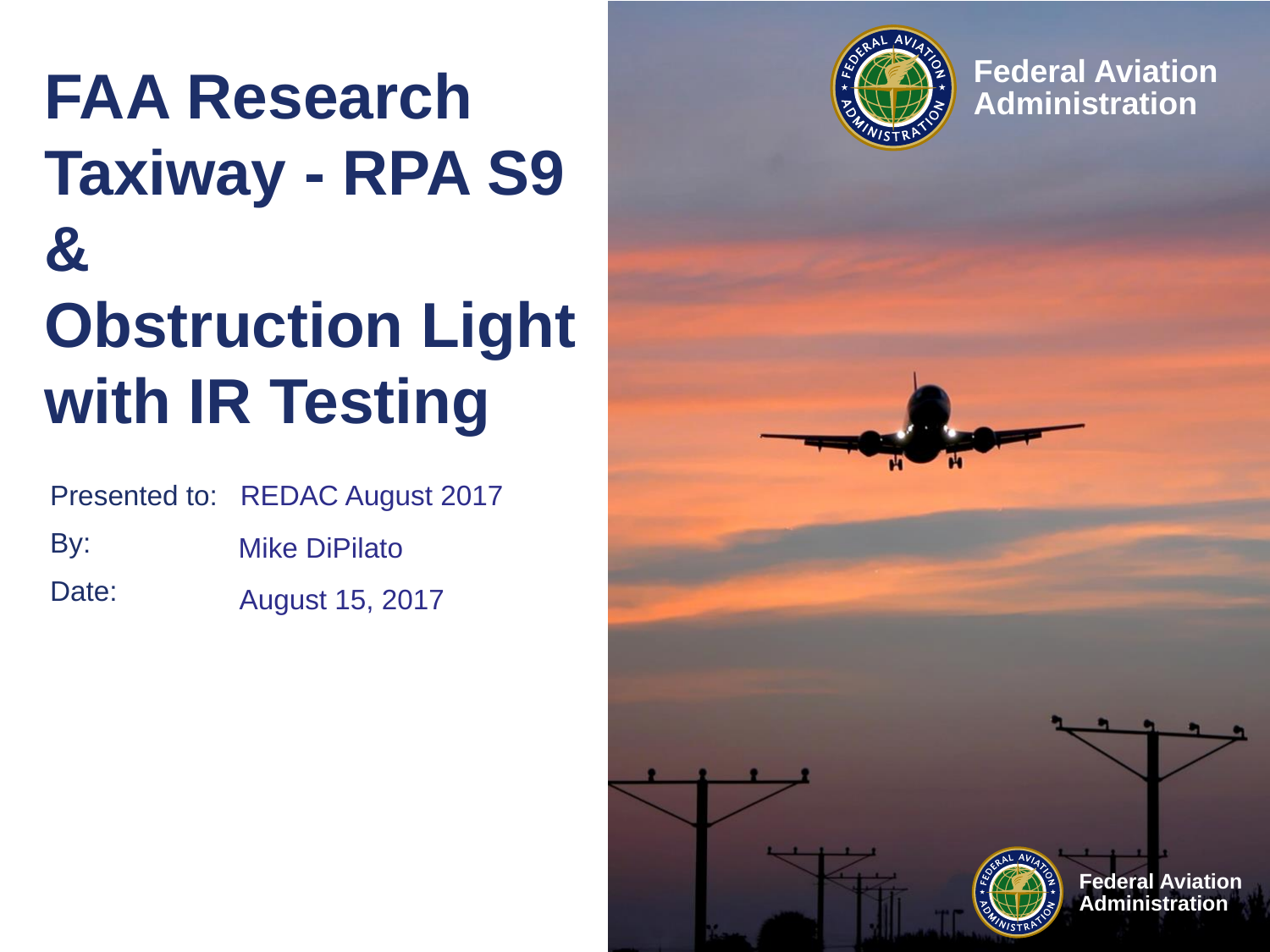

# FAA Research Taxiway - RPA S9 & Obstruction Light with IR Testing
REDAC August 2017
Mike DiPilato
August 15, 2017